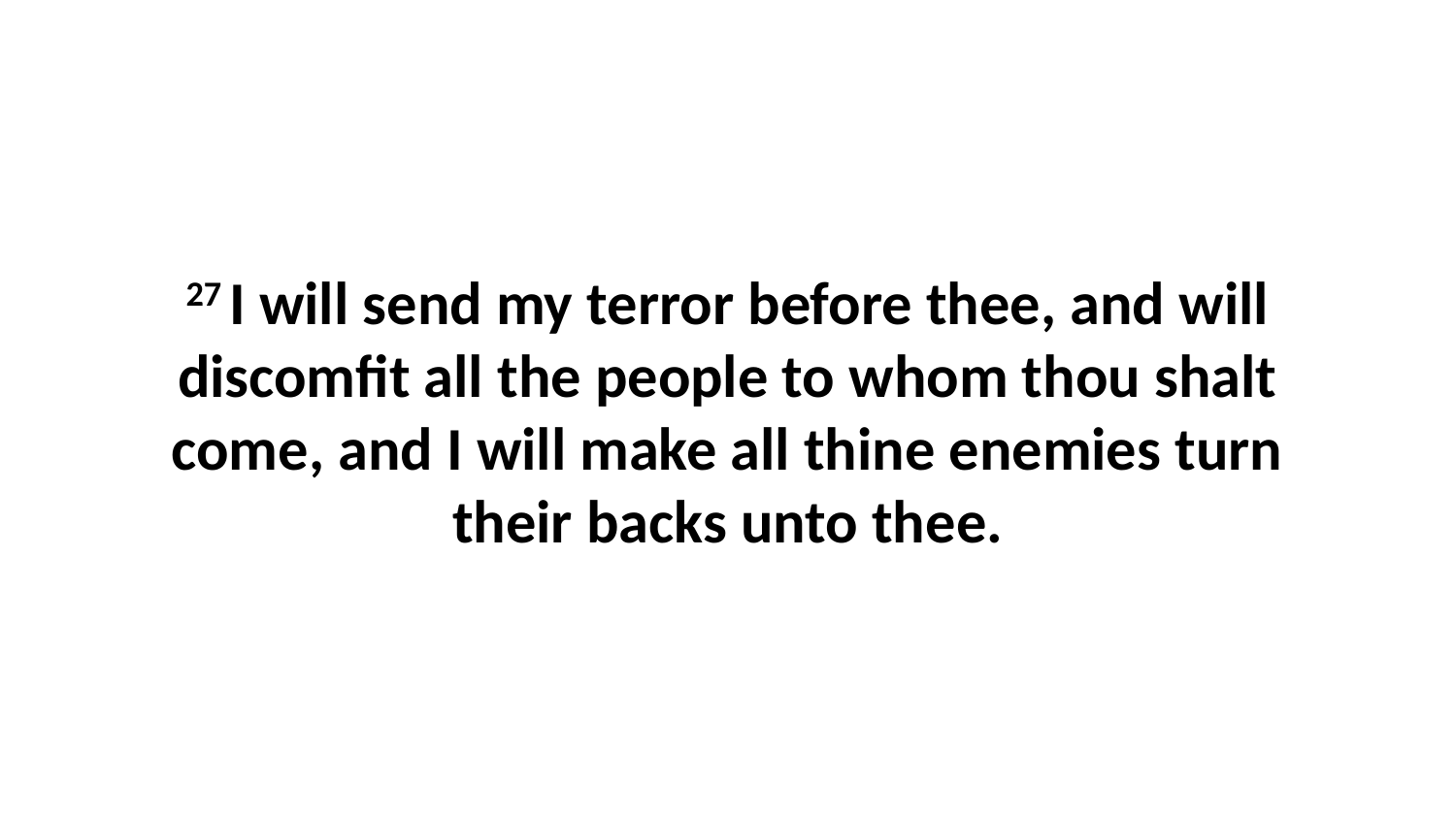

27 I will send my terror before thee, and will discomfit all the people to whom thou shalt come, and I will make all thine enemies turn their backs unto thee.